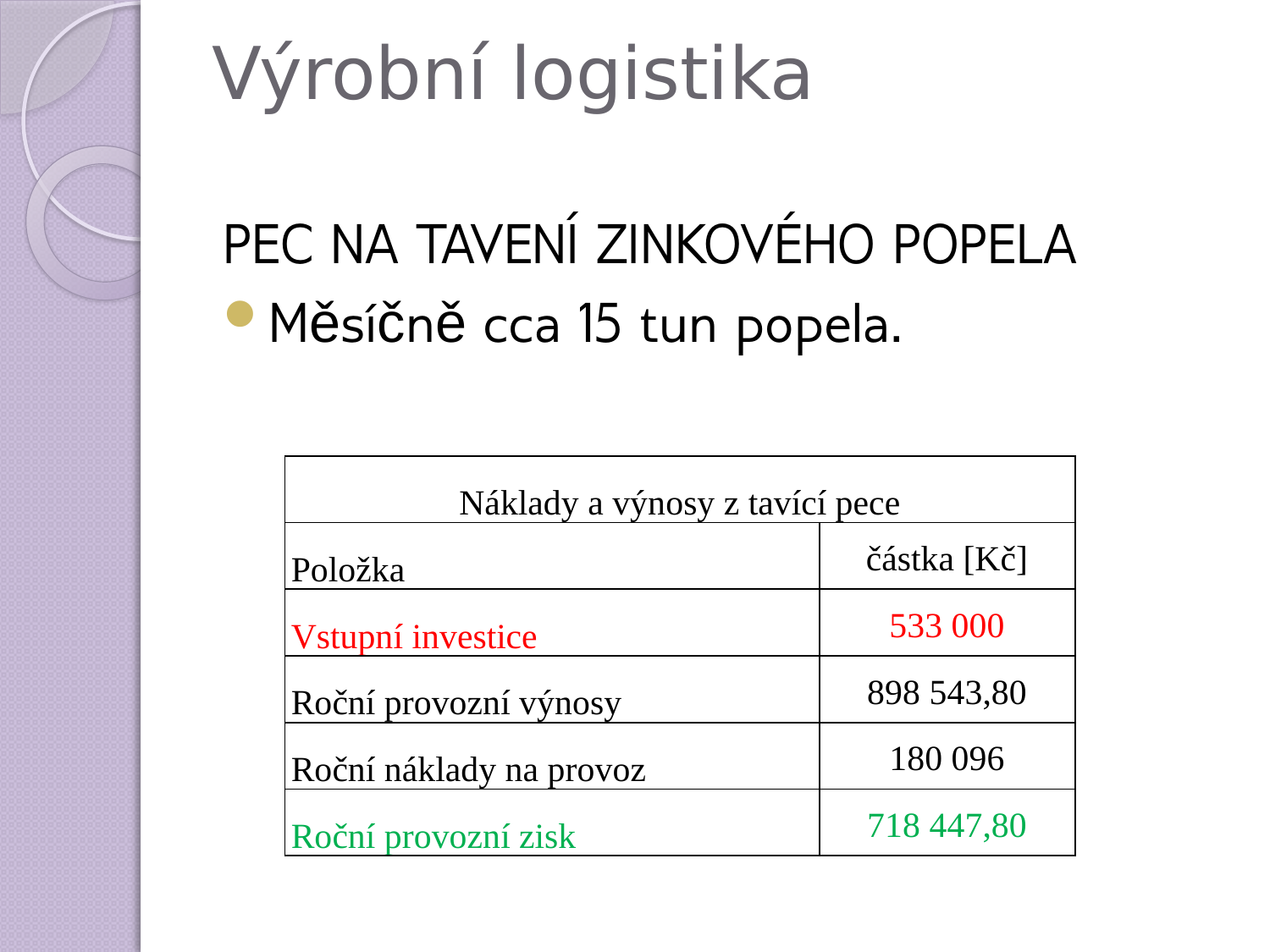

# Výrobní logistika
PEC NA TAVENÍ ZINKOVÉHO POPELA
Měsíčně cca 15 tun popela.

| Náklady a výnosy z tavící pece |  |
| --- | --- |
| Položka | částka [Kč] |
| Vstupní investice | 533 000 |
| Roční provozní výnosy | 898 543,80 |
| Roční náklady na provoz | 180 096 |
| Roční provozní zisk | 718 447,80 |